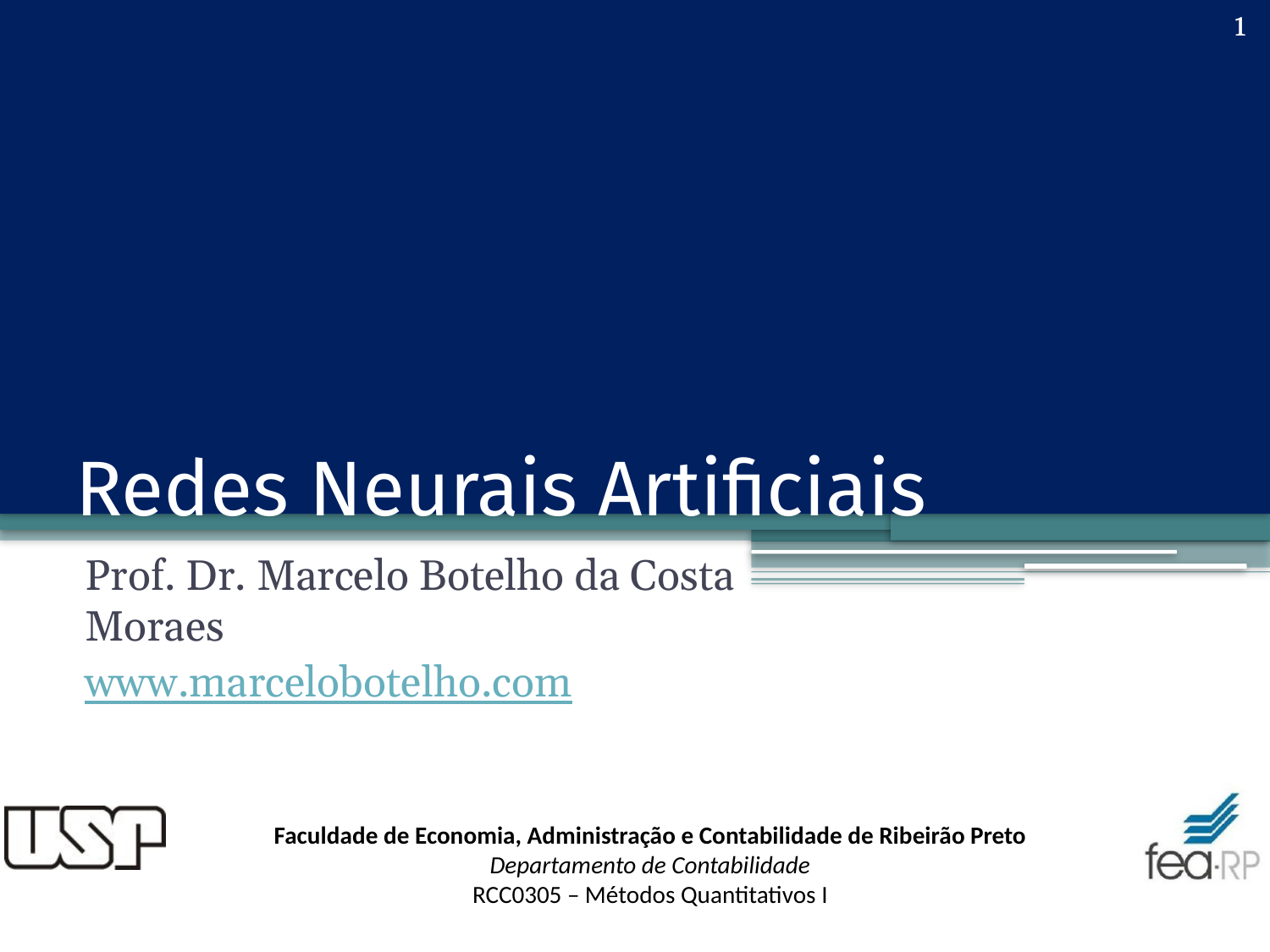

1
# Redes Neurais Artificiais
Prof. Dr. Marcelo Botelho da Costa Moraes
www.marcelobotelho.com